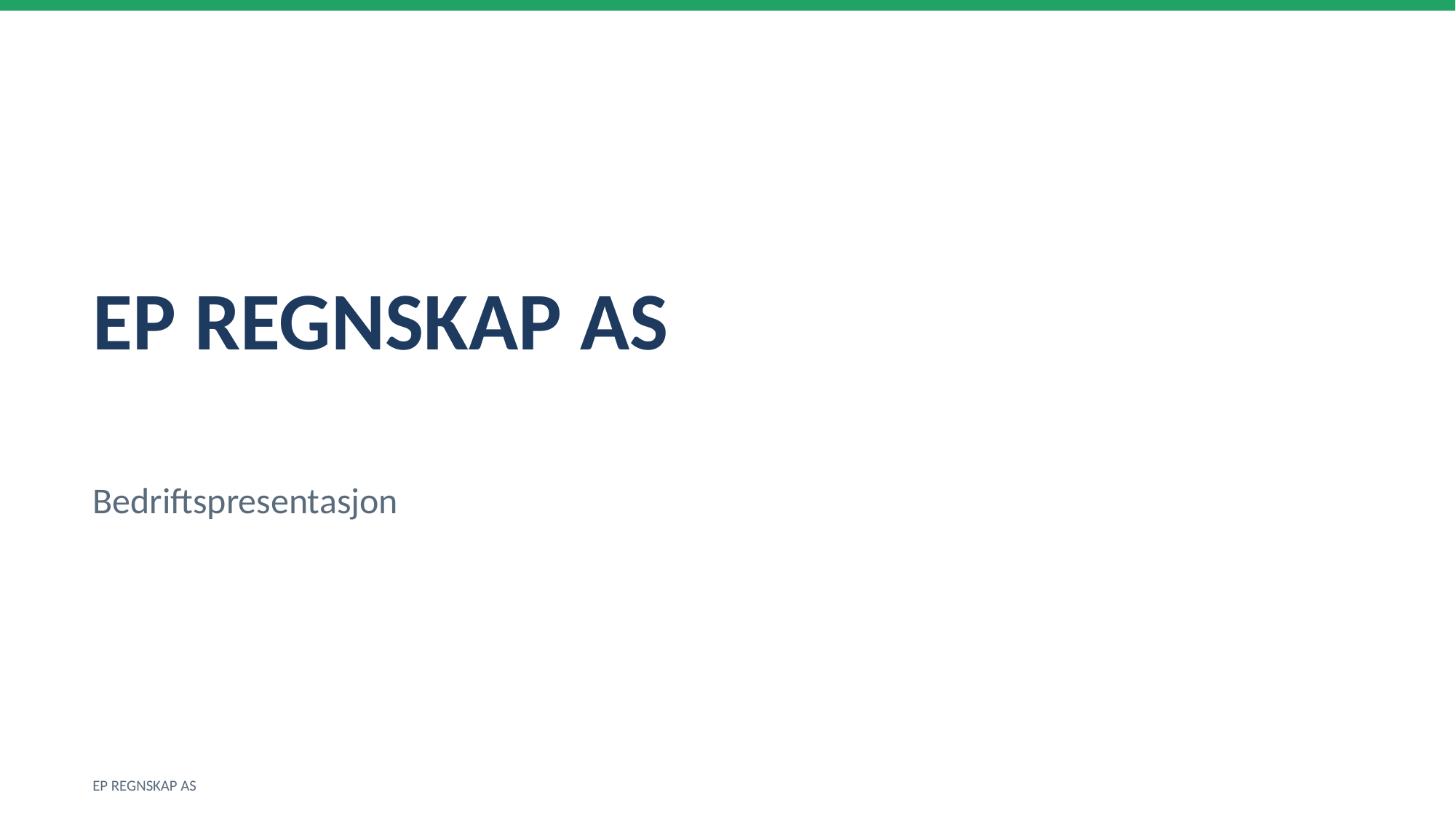

EP REGNSKAP AS
Bedriftspresentasjon
EP REGNSKAP AS